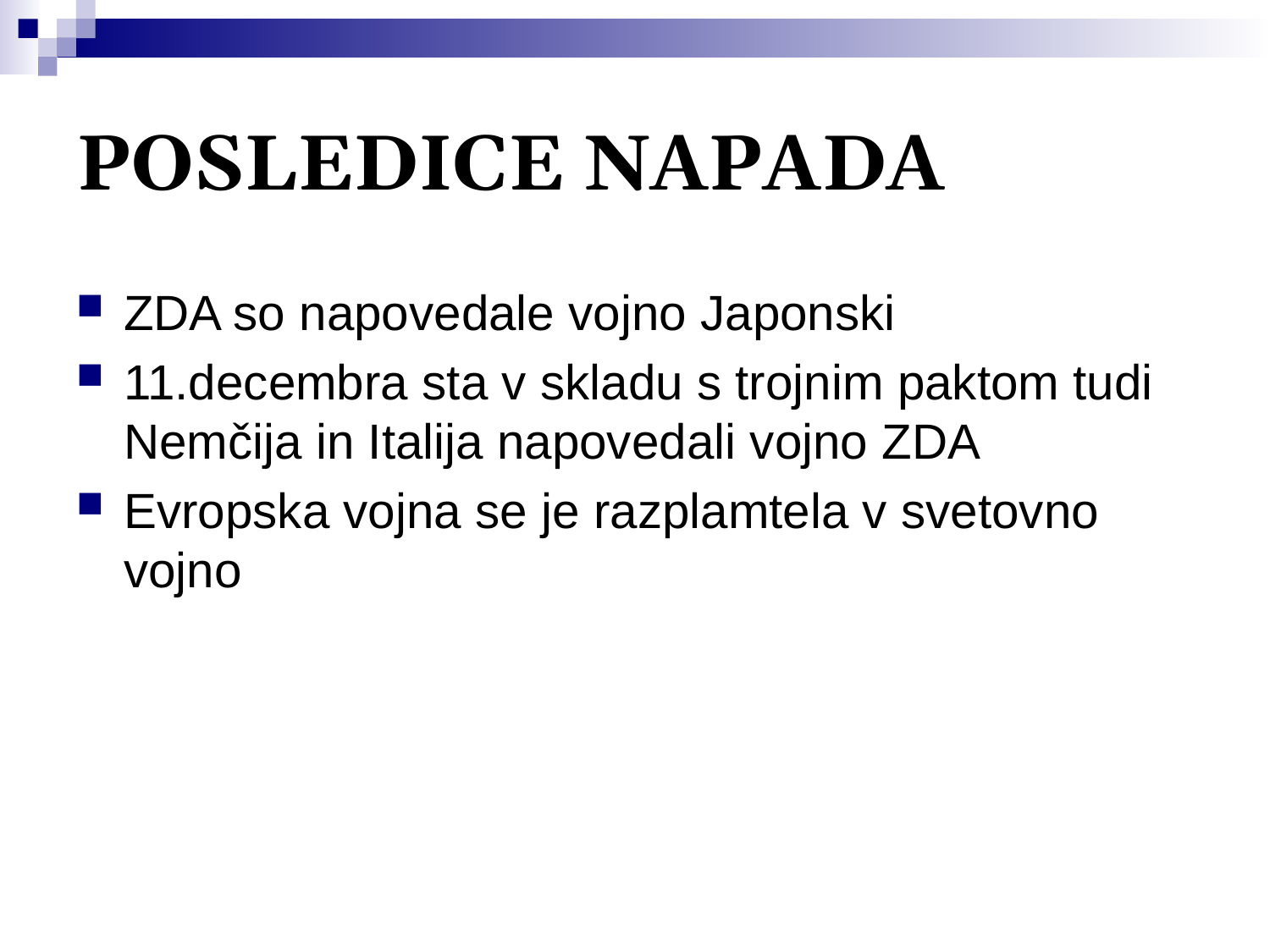

# POSLEDICE NAPADA
ZDA so napovedale vojno Japonski
11.decembra sta v skladu s trojnim paktom tudi Nemčija in Italija napovedali vojno ZDA
Evropska vojna se je razplamtela v svetovno vojno